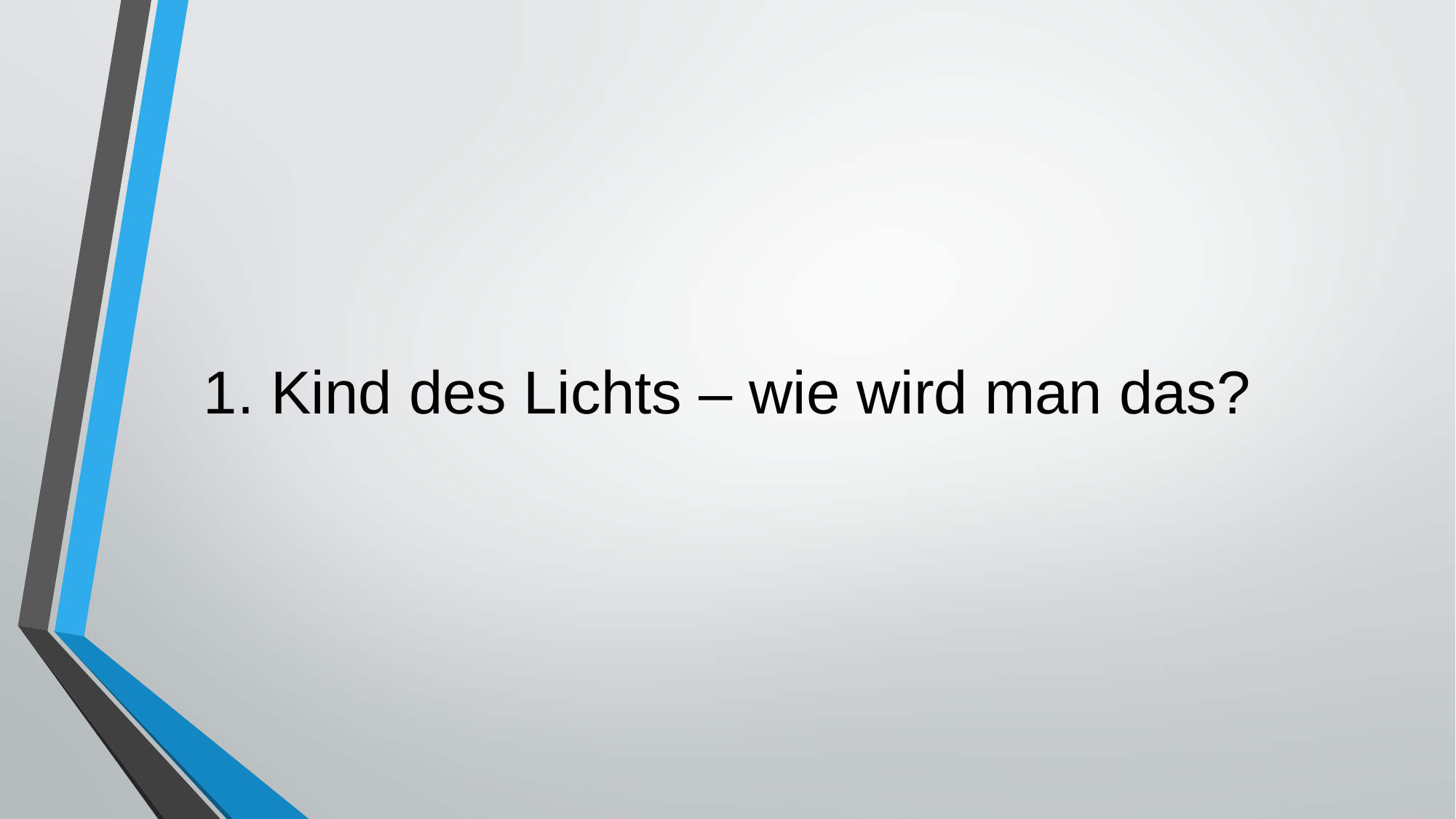

#

1. Kind des Lichts – wie wird man das?